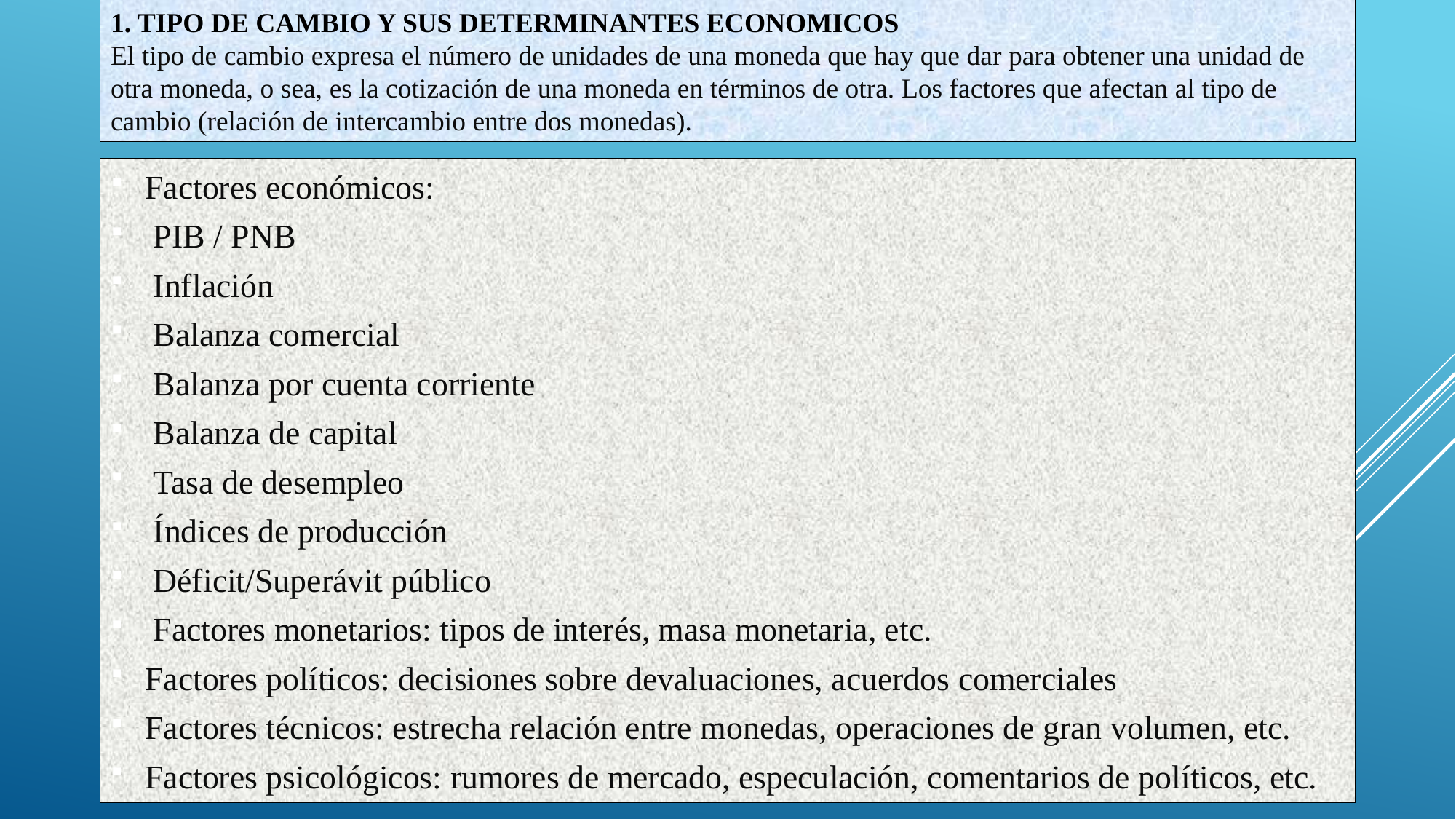

1. TIPO DE CAMBIO Y SUS DETERMINANTES ECONOMICOS
El tipo de cambio expresa el número de unidades de una moneda que hay que dar para obtener una unidad de otra moneda, o sea, es la cotización de una moneda en términos de otra. Los factores que afectan al tipo de cambio (relación de intercambio entre dos monedas).
Factores económicos:
 PIB / PNB
 Inflación
 Balanza comercial
 Balanza por cuenta corriente
 Balanza de capital
 Tasa de desempleo
 Índices de producción
 Déficit/Superávit público
 Factores monetarios: tipos de interés, masa monetaria, etc.
Factores políticos: decisiones sobre devaluaciones, acuerdos comerciales
Factores técnicos: estrecha relación entre monedas, operaciones de gran volumen, etc.
Factores psicológicos: rumores de mercado, especulación, comentarios de políticos, etc.